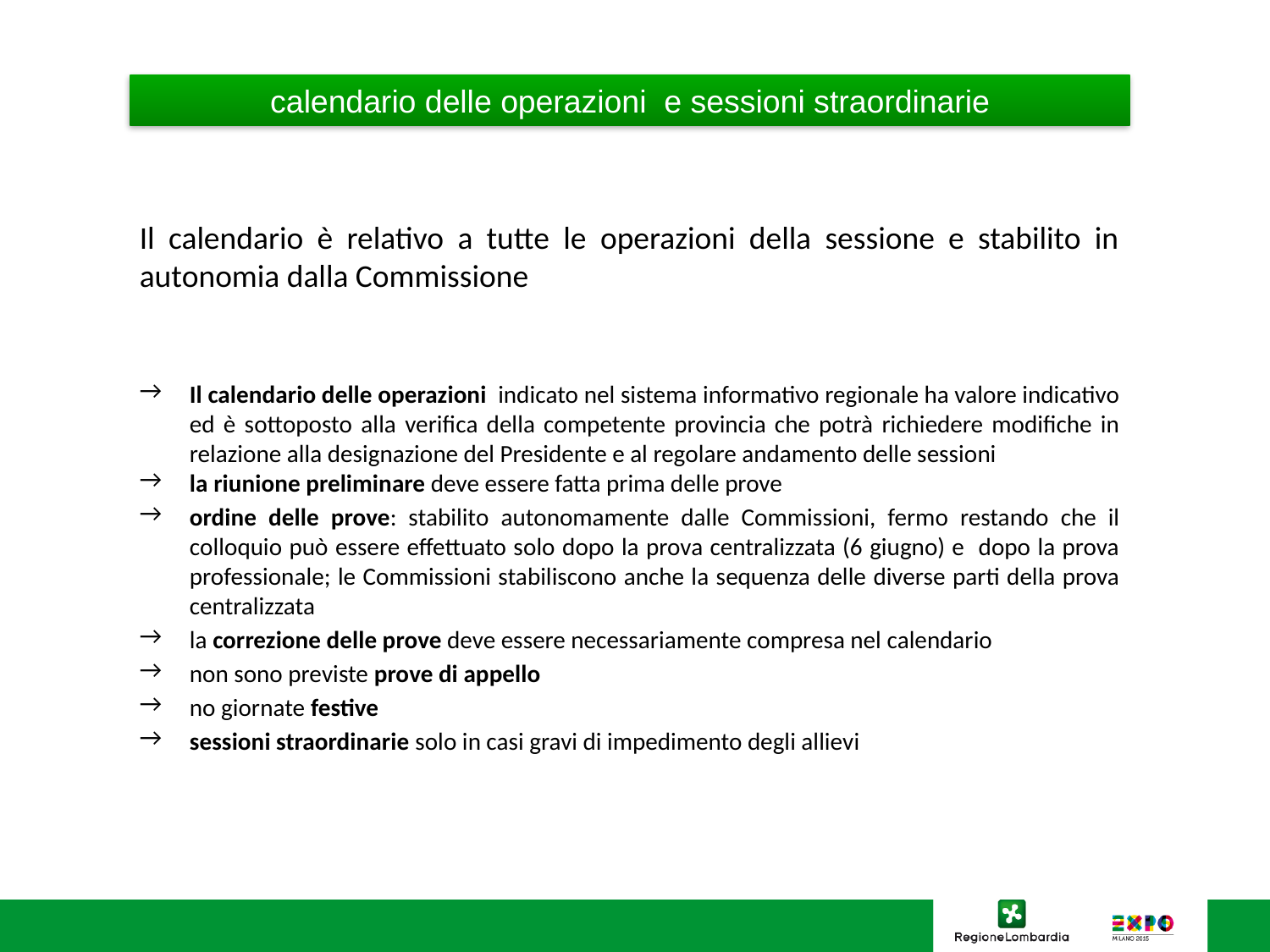

calendario delle operazioni  e sessioni straordinarie
Il calendario è relativo a tutte le operazioni della sessione e stabilito in autonomia dalla Commissione

Il calendario delle operazioni  indicato nel sistema informativo regionale ha valore indicativo ed è sottoposto alla verifica della competente provincia che potrà richiedere modifiche in relazione alla designazione del Presidente e al regolare andamento delle sessioni
la riunione preliminare deve essere fatta prima delle prove

ordine delle prove: stabilito autonomamente dalle Commissioni, fermo restando che il colloquio può essere effettuato solo dopo la prova centralizzata (6 giugno) e  dopo la prova professionale; le Commissioni stabiliscono anche la sequenza delle diverse parti della prova centralizzata

la correzione delle prove deve essere necessariamente compresa nel calendario

non sono previste prove di appello

no giornate festive

sessioni straordinarie solo in casi gravi di impedimento degli allievi